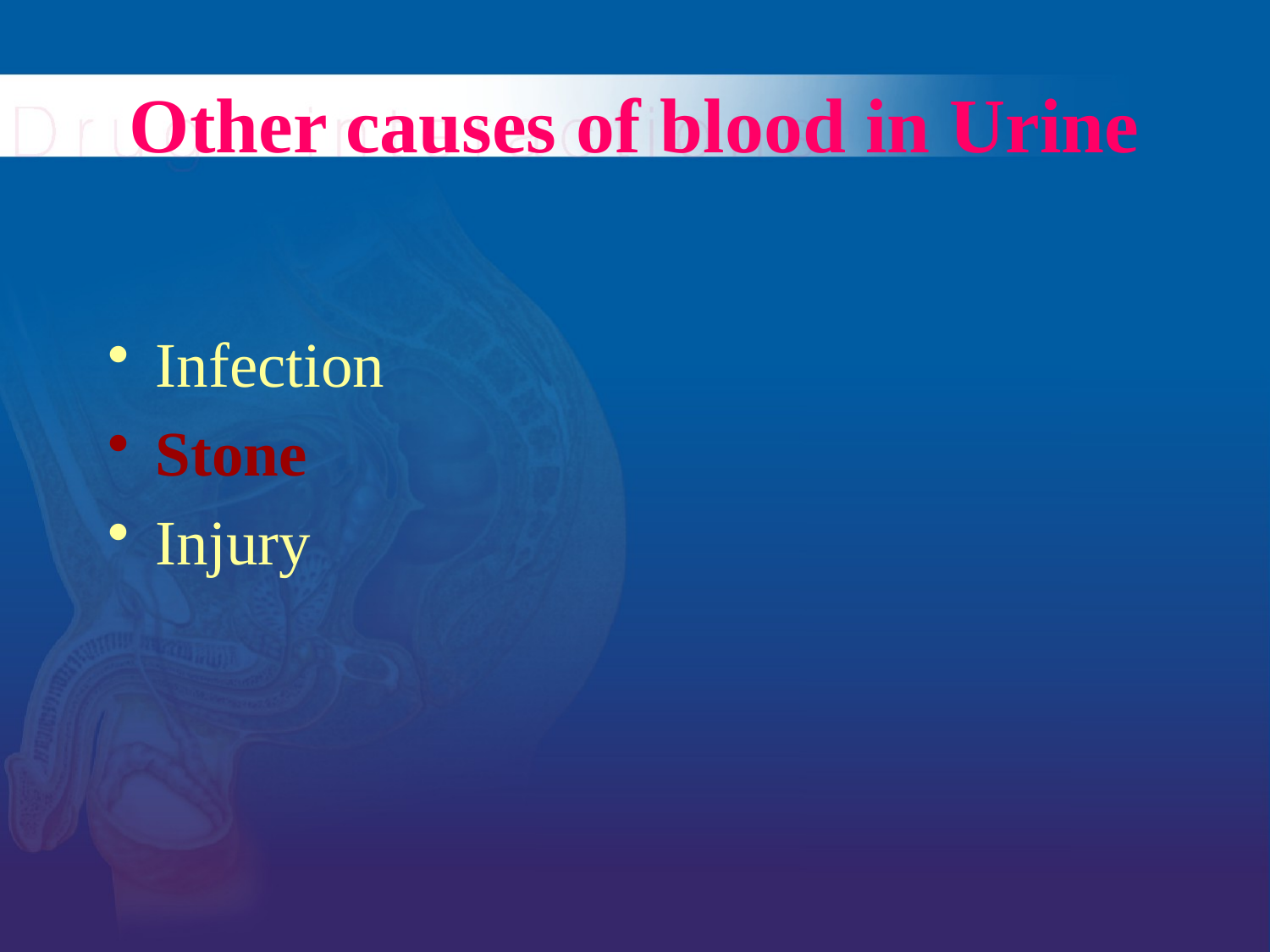

# Other causes of blood in Urine
Infection
Stone
Injury